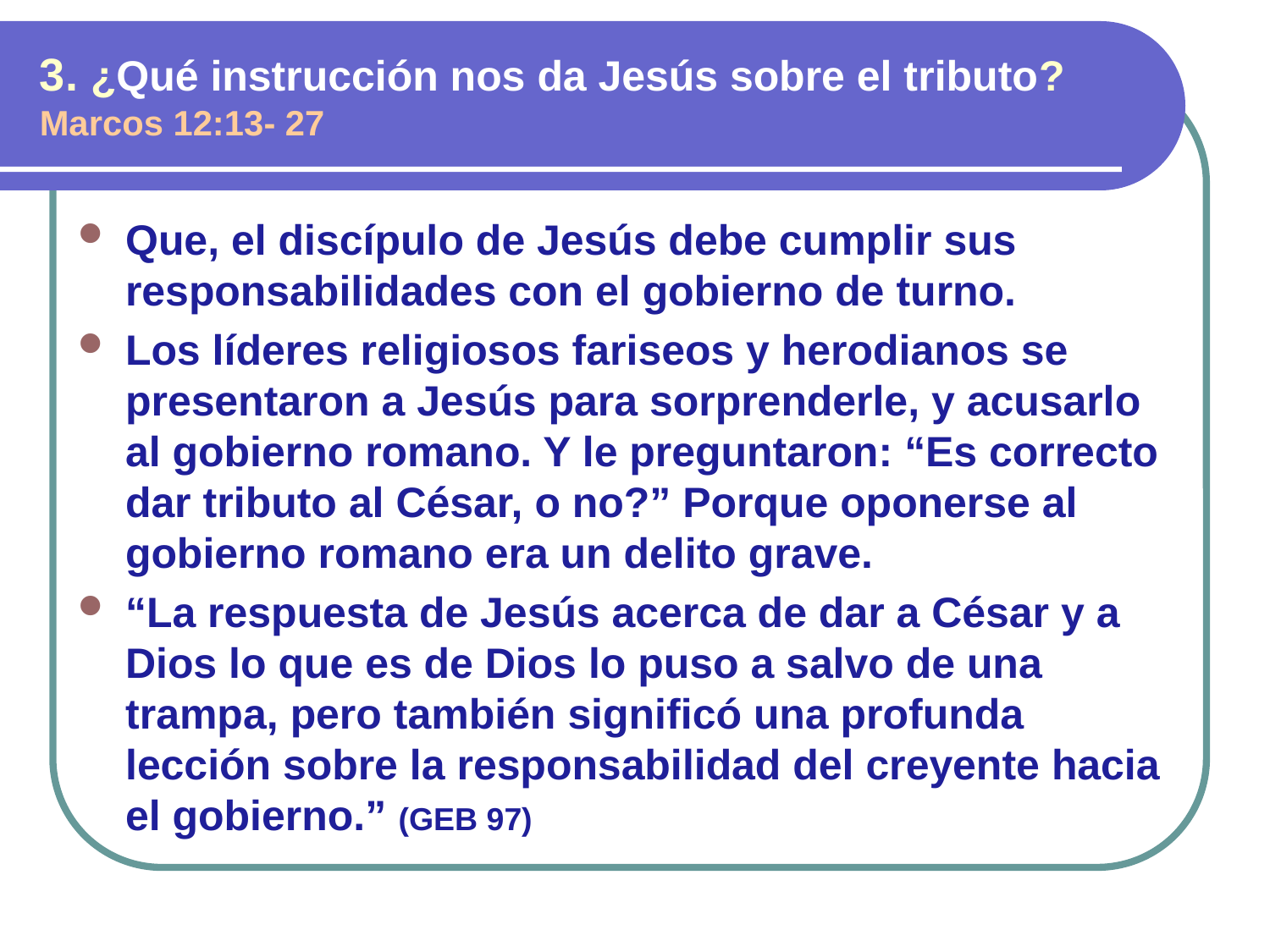

3. ¿Qué instrucción nos da Jesús sobre el tributo? Marcos 12:13- 27
Que, el discípulo de Jesús debe cumplir sus responsabilidades con el gobierno de turno.
Los líderes religiosos fariseos y herodianos se presentaron a Jesús para sorprenderle, y acusarlo al gobierno romano. Y le preguntaron: “Es correcto dar tributo al César, o no?” Porque oponerse al gobierno romano era un delito grave.
“La respuesta de Jesús acerca de dar a César y a Dios lo que es de Dios lo puso a salvo de una trampa, pero también significó una profunda lección sobre la responsabilidad del creyente hacia el gobierno.” (GEB 97)